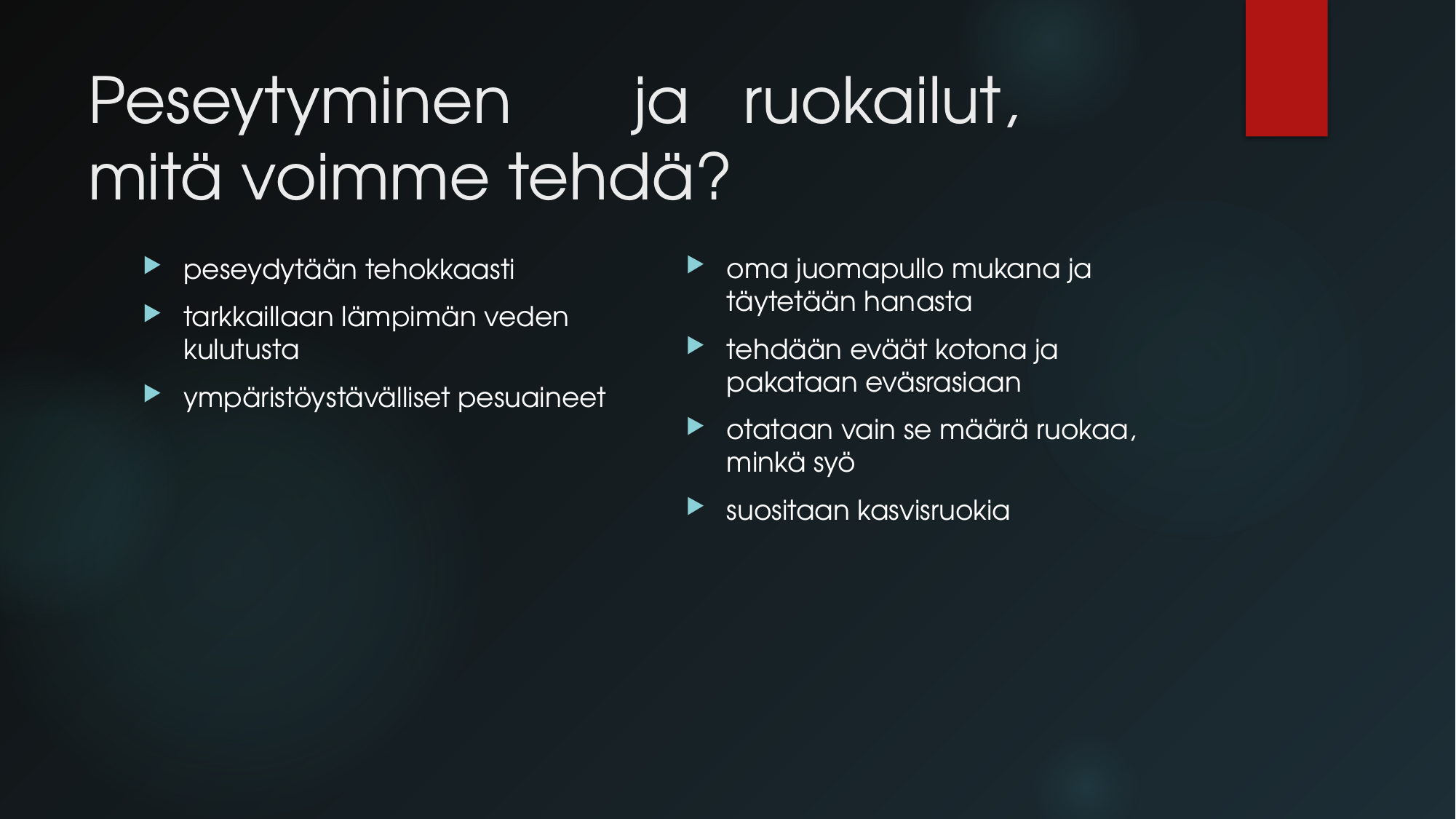

# Peseytyminen		ja	ruokailut, mitä voimme tehdä?
oma juomapullo mukana ja täytetään hanasta
tehdään eväät kotona ja pakataan eväsrasiaan
otataan vain se määrä ruokaa, minkä syö
suositaan kasvisruokia

peseydytään tehokkaasti
tarkkaillaan lämpimän veden kulutusta
ympäristöystävälliset pesuaineet